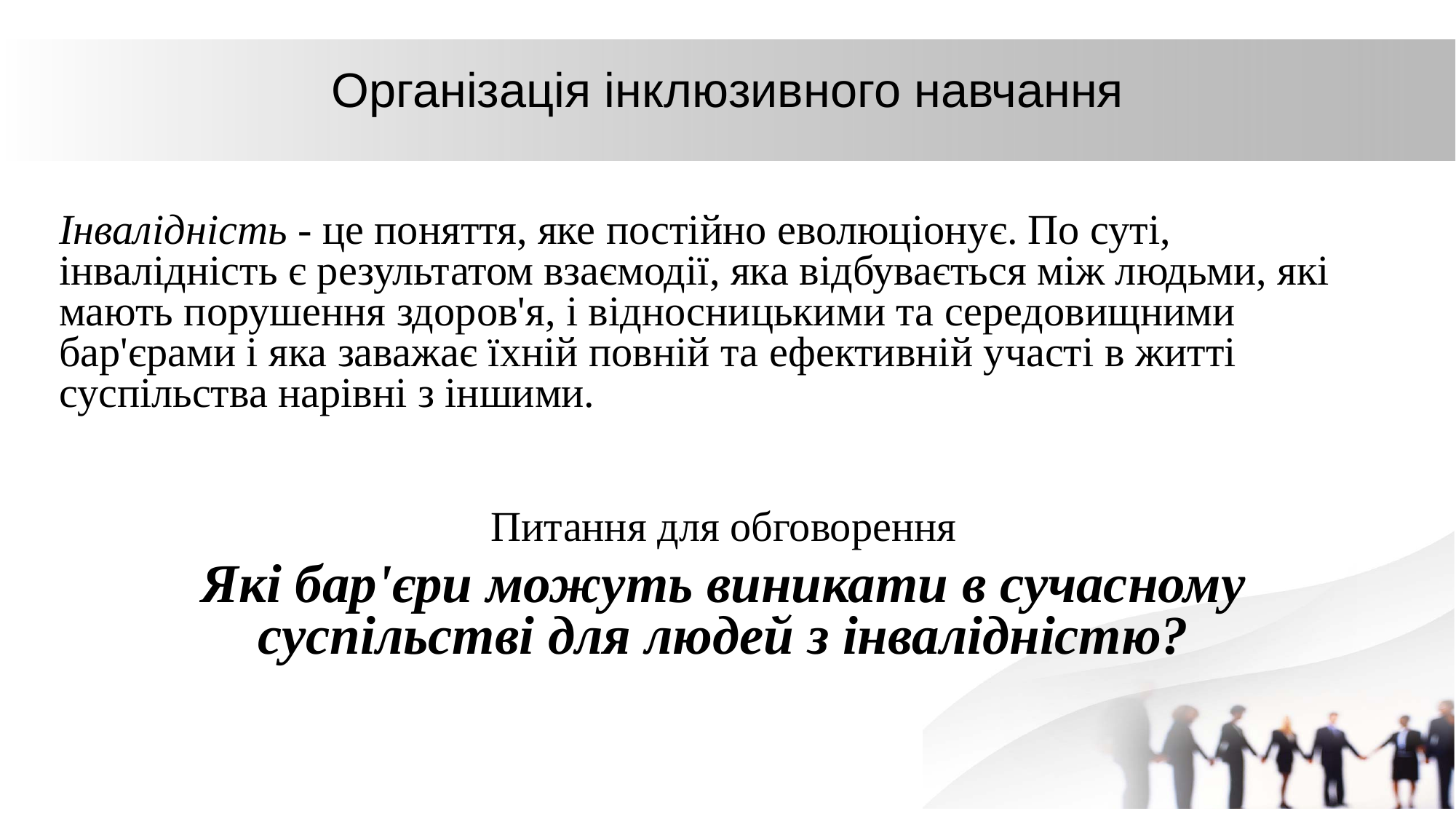

# Організація інклюзивного навчання

Інвалідність - це поняття, яке постійно еволюціонує. По суті, інвалідність є результатом взаємодії, яка відбувається між людьми, які мають порушення здоров'я, і відносницькими та середовищними бар'єрами і яка заважає їхній повній та ефективній участі в житті суспільства нарівні з іншими.

Питання для обговорення
Які бар'єри можуть виникати в сучасному суспільстві для людей з інвалідністю?